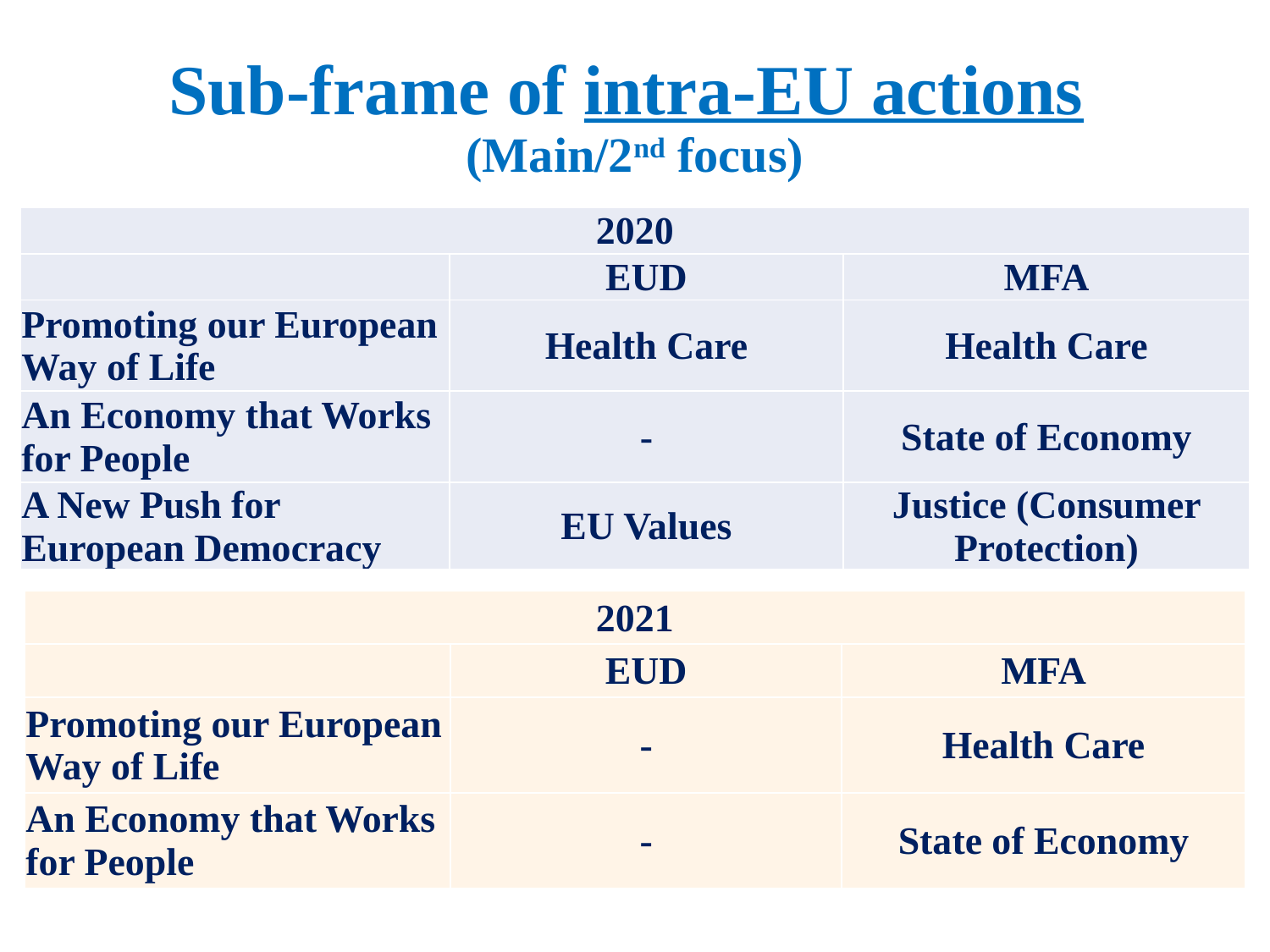

# Sub-frame of intra-EU actions (Main/2nd focus)
| 2020 |  |  |
| --- | --- | --- |
|  | EUD | MFA |
| Promoting our European Way of Life | Health Care | Health Care |
| An Economy that Works for People | - | State of Economy |
| A New Push for European Democracy | EU Values | Justice (Consumer Protection) |
| 2021 |  |  |
| --- | --- | --- |
|  | EUD | MFA |
| Promoting our European Way of Life | - | Health Care |
| An Economy that Works for People | - | State of Economy |